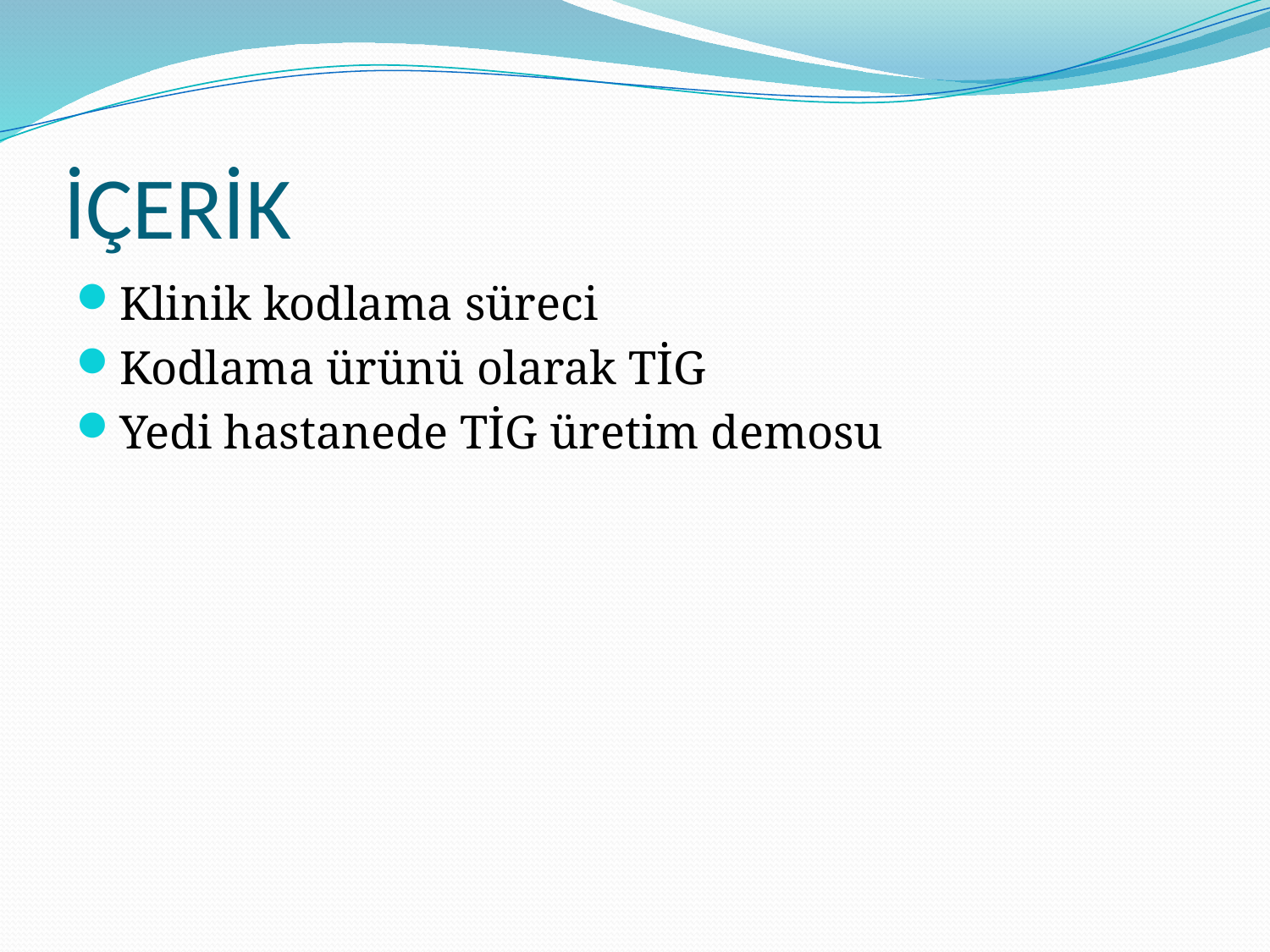

# İÇERİK
Klinik kodlama süreci
Kodlama ürünü olarak TİG
Yedi hastanede TİG üretim demosu